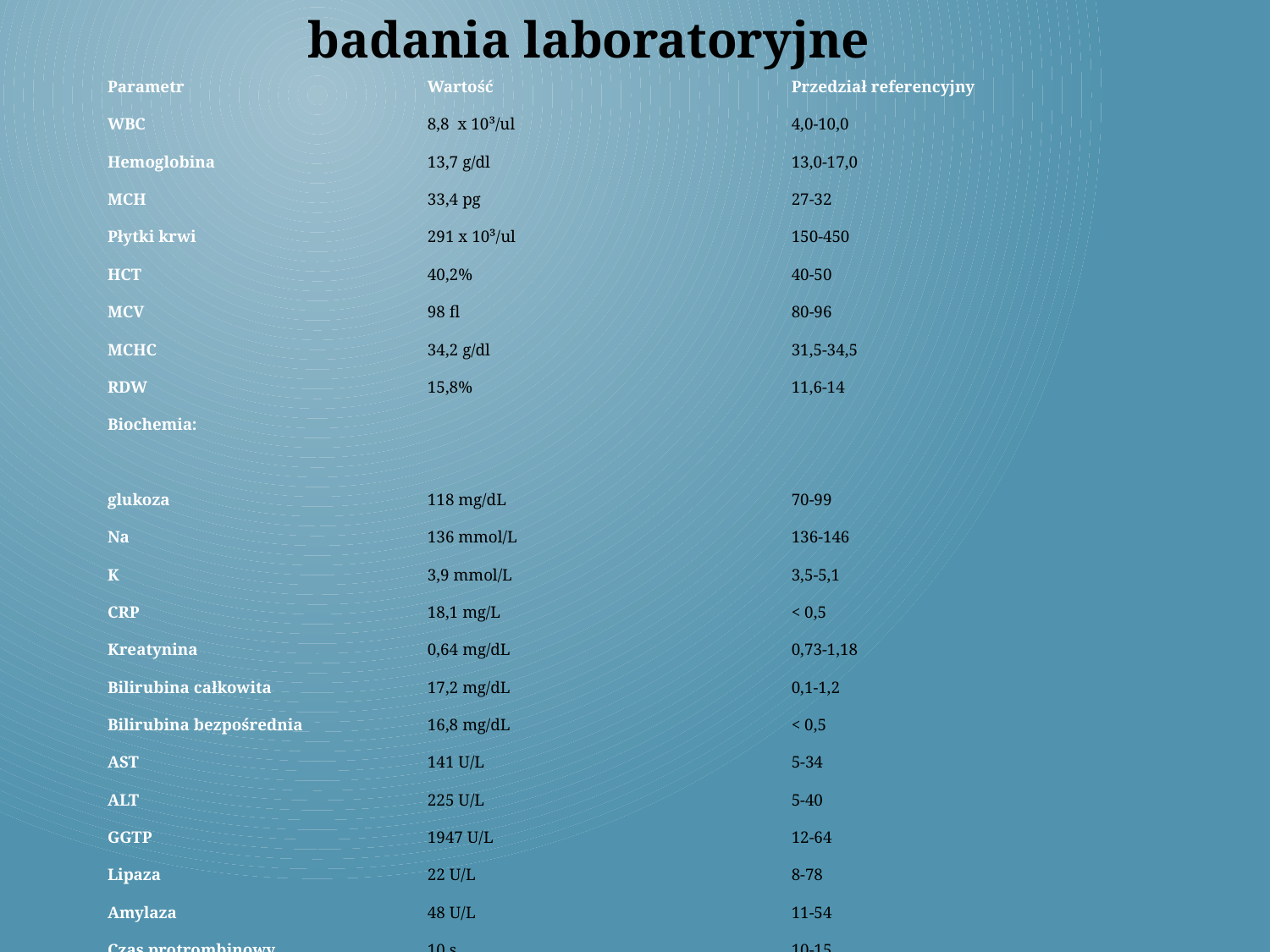

badania laboratoryjne
| Parametr | Wartość | Przedział referencyjny |
| --- | --- | --- |
| WBC | 8,8 x 10³/ul | 4,0-10,0 |
| Hemoglobina | 13,7 g/dl | 13,0-17,0 |
| MCH | 33,4 pg | 27-32 |
| Płytki krwi | 291 x 10³/ul | 150-450 |
| HCT | 40,2% | 40-50 |
| MCV | 98 fl | 80-96 |
| MCHC | 34,2 g/dl | 31,5-34,5 |
| RDW | 15,8% | 11,6-14 |
| Biochemia: |  |  |
|  |  |  |
| glukoza | 118 mg/dL | 70-99 |
| Na | 136 mmol/L | 136-146 |
| K | 3,9 mmol/L | 3,5-5,1 |
| CRP | 18,1 mg/L | < 0,5 |
| Kreatynina | 0,64 mg/dL | 0,73-1,18 |
| Bilirubina całkowita | 17,2 mg/dL | 0,1-1,2 |
| Bilirubina bezpośrednia | 16,8 mg/dL | < 0,5 |
| AST | 141 U/L | 5-34 |
| ALT | 225 U/L | 5-40 |
| GGTP | 1947 U/L | 12-64 |
| Lipaza | 22 U/L | 8-78 |
| Amylaza | 48 U/L | 11-54 |
| Czas protrombinowy Wskaźnik protrombinowy INR | 10 s 114 % 0,90 | 10-15 80-120 0,90-1,30 |